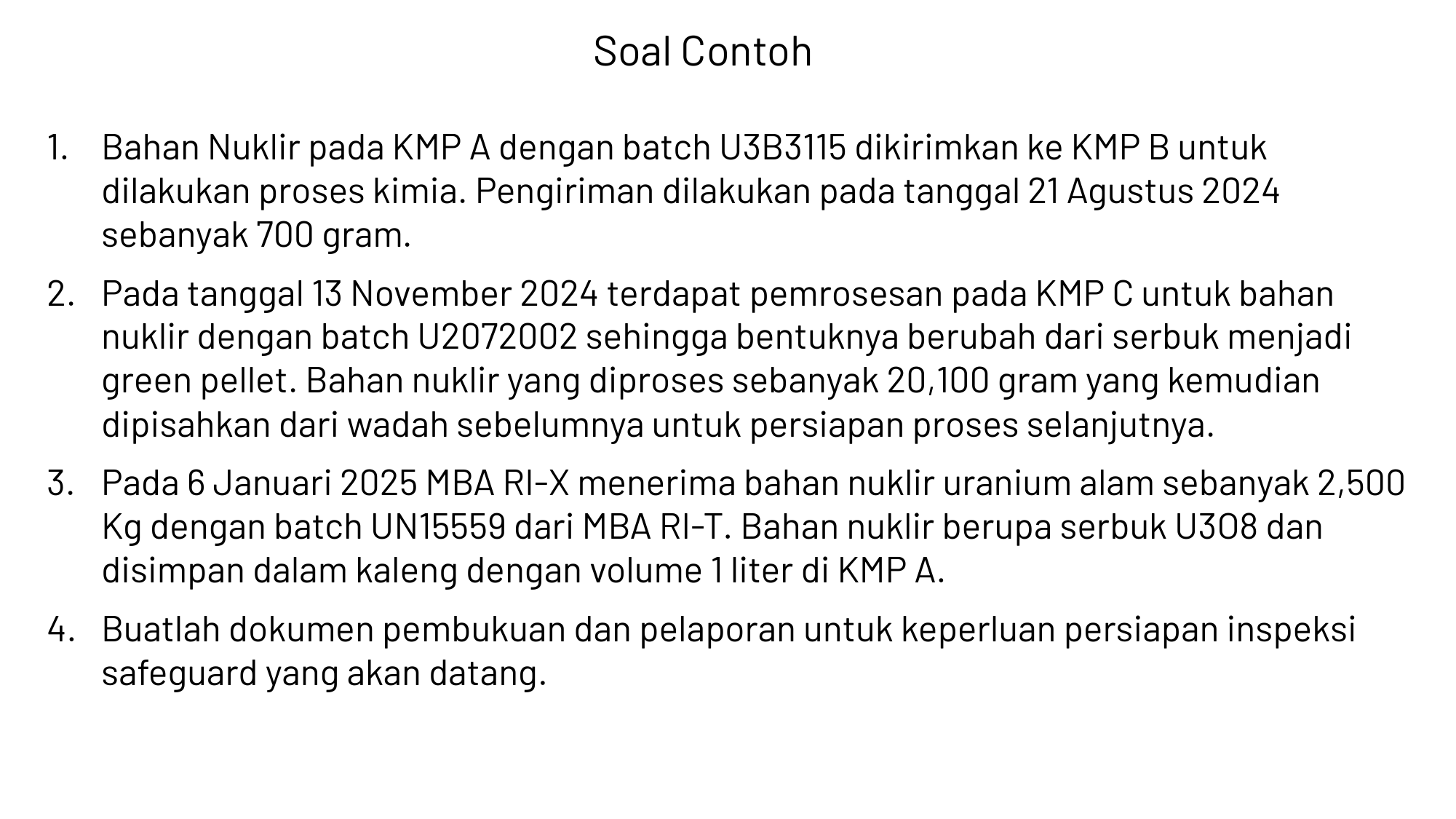

Soal Contoh
Bahan Nuklir pada KMP A dengan batch U3B3115 dikirimkan ke KMP B untuk dilakukan proses kimia. Pengiriman dilakukan pada tanggal 21 Agustus 2024 sebanyak 700 gram.
Pada tanggal 13 November 2024 terdapat pemrosesan pada KMP C untuk bahan nuklir dengan batch U2072002 sehingga bentuknya berubah dari serbuk menjadi green pellet. Bahan nuklir yang diproses sebanyak 20,100 gram yang kemudian dipisahkan dari wadah sebelumnya untuk persiapan proses selanjutnya.
Pada 6 Januari 2025 MBA RI-X menerima bahan nuklir uranium alam sebanyak 2,500 Kg dengan batch UN15559 dari MBA RI-T. Bahan nuklir berupa serbuk U3O8 dan disimpan dalam kaleng dengan volume 1 liter di KMP A.
Buatlah dokumen pembukuan dan pelaporan untuk keperluan persiapan inspeksi safeguard yang akan datang.